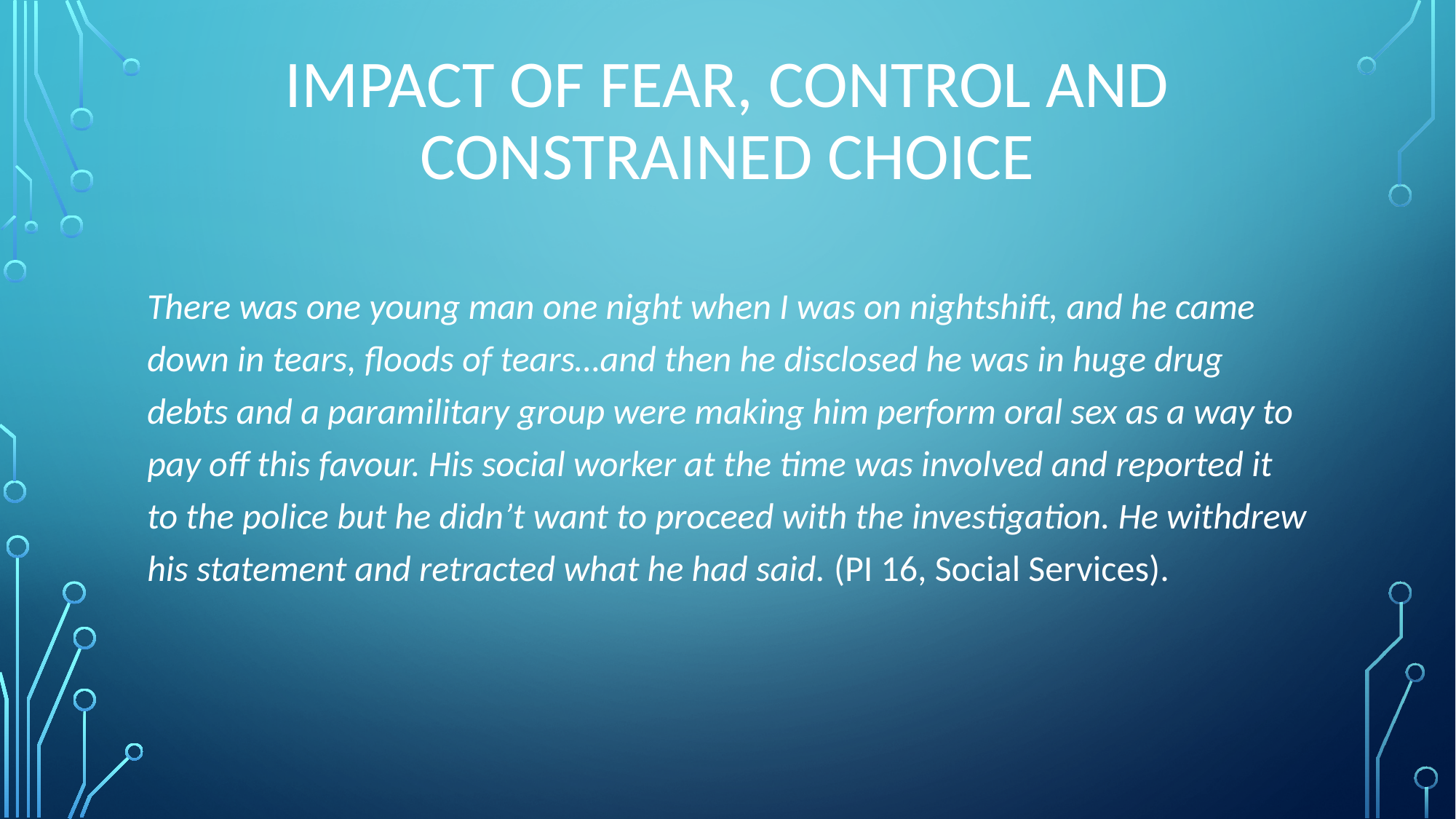

# Impact of fear, control and constrained choice
There was one young man one night when I was on nightshift, and he came down in tears, floods of tears…and then he disclosed he was in huge drug debts and a paramilitary group were making him perform oral sex as a way to pay off this favour. His social worker at the time was involved and reported it to the police but he didn’t want to proceed with the investigation. He withdrew his statement and retracted what he had said. (PI 16, Social Services).